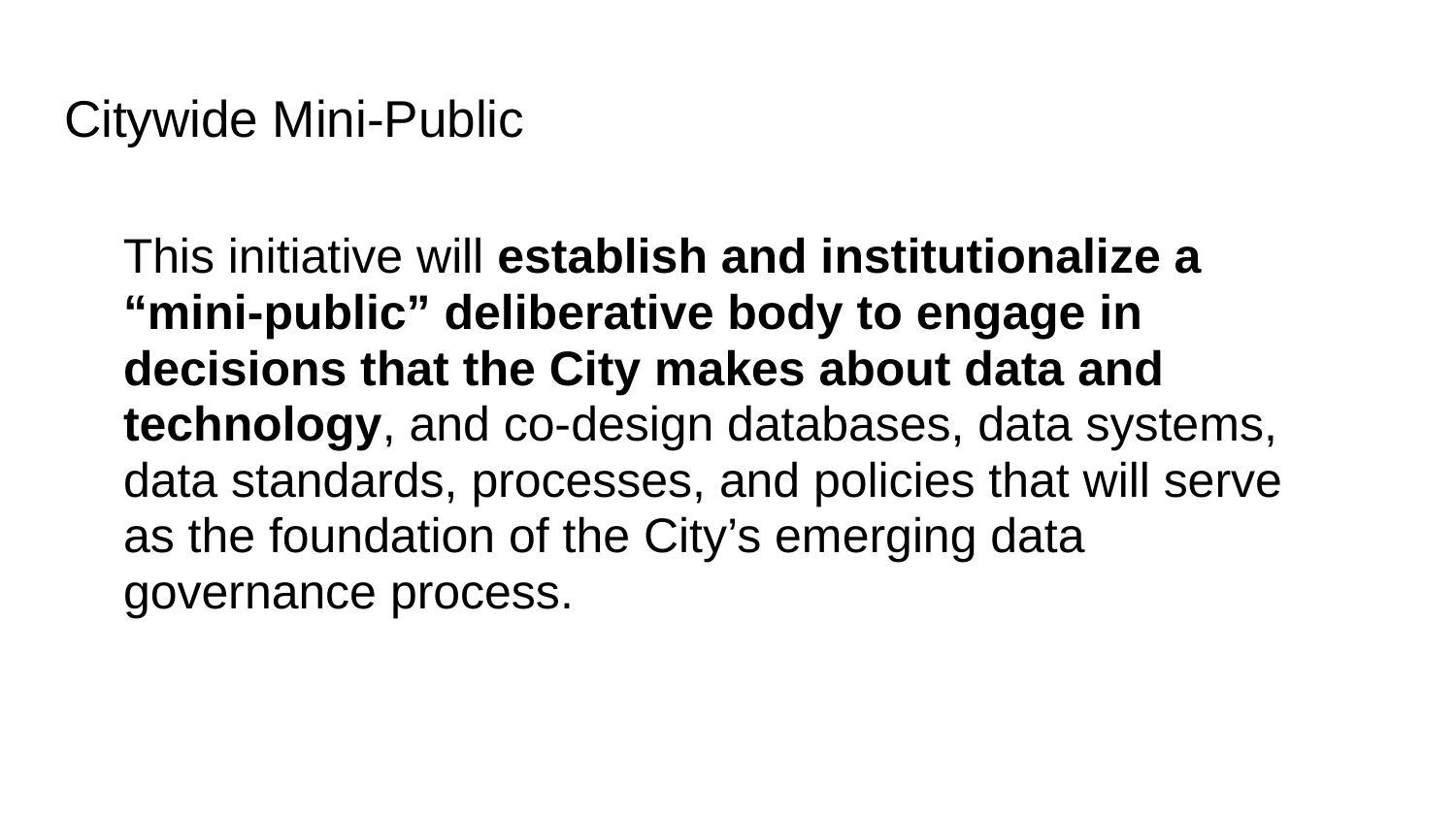

# Citywide Mini-Public
This initiative will establish and institutionalize a “mini-public” deliberative body to engage in decisions that the City makes about data and technology, and co-design databases, data systems, data standards, processes, and policies that will serve as the foundation of the City’s emerging data governance process.